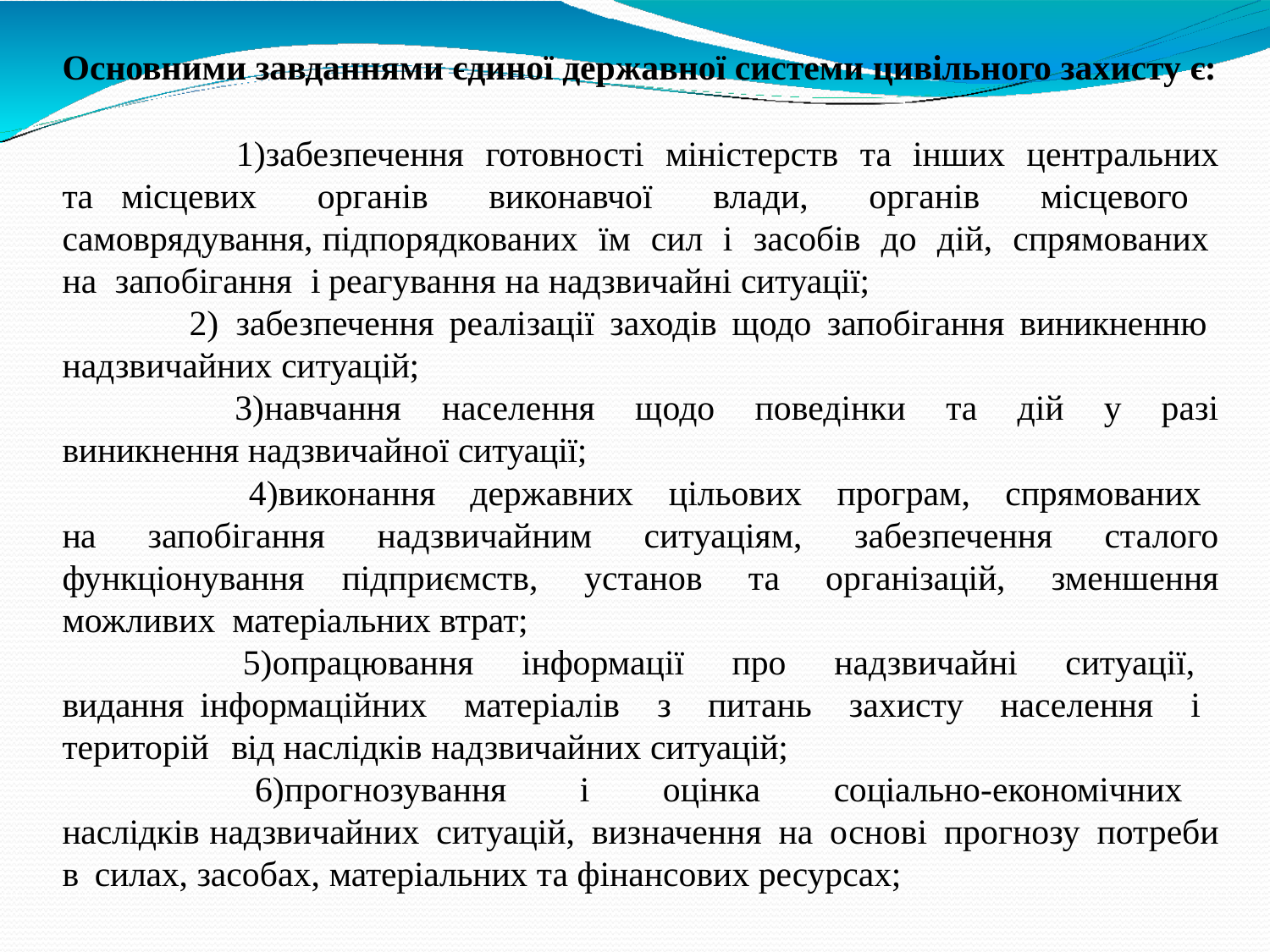

Основними завданнями єдиної державної системи цивільного захисту є:

забезпечення готовності міністерств та інших центральних та місцевих  органів  виконавчої  влади,  органів  місцевого  самоврядування, підпорядкованих  їм  сил  і  засобів  до  дій,  спрямованих  на  запобігання  і реагування на надзвичайні ситуації;
забезпечення реалізації заходів щодо запобігання виникненню
надзвичайних ситуацій;
навчання населення щодо поведінки та дій у разі виникнення надзвичайної ситуації;
виконання  державних  цільових  програм,  спрямованих  на запобігання надзвичайним ситуаціям, забезпечення сталого функціонування підприємств, установ та організацій, зменшення можливих матеріальних втрат;
опрацювання  інформації  про  надзвичайні  ситуації,  видання інформаційних  матеріалів  з  питань  захисту  населення  і  територій  від наслідків надзвичайних ситуацій;
прогнозування  і  оцінка  соціально-економічних  наслідків надзвичайних ситуацій, визначення на основі прогнозу потреби в силах, засобах, матеріальних та фінансових ресурсах;